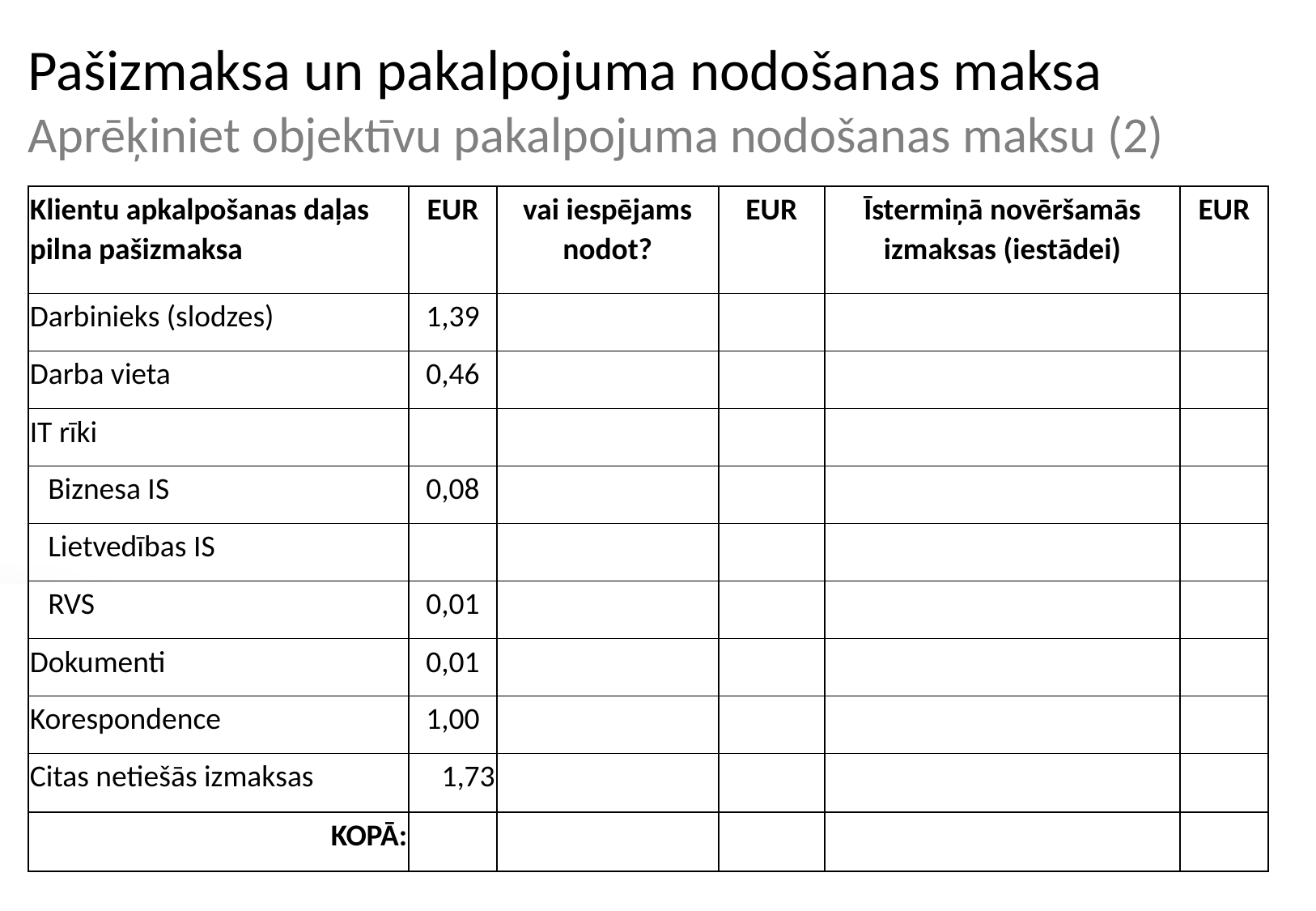

Pašizmaksa un pakalpojuma nodošanas maksa
Aprēķiniet objektīvu pakalpojuma nodošanas maksu (2)
| Klientu apkalpošanas daļas pilna pašizmaksa | EUR | vai iespējams nodot? | EUR | Īstermiņā novēršamās izmaksas (iestādei) | EUR |
| --- | --- | --- | --- | --- | --- |
| Darbinieks (slodzes) | 1,39 |  |  |  |  |
| Darba vieta | 0,46 |  |  |  |  |
| IT rīki |  |  |  |  |  |
| Biznesa IS | 0,08 |  |  |  |  |
| Lietvedības IS |  |  |  |  |  |
| RVS | 0,01 |  |  |  |  |
| Dokumenti | 0,01 |  |  |  |  |
| Korespondence | 1,00 |  |  |  |  |
| Citas netiešās izmaksas | 1,73 |  |  |  |  |
| KOPĀ: |  |  |  |  |  |